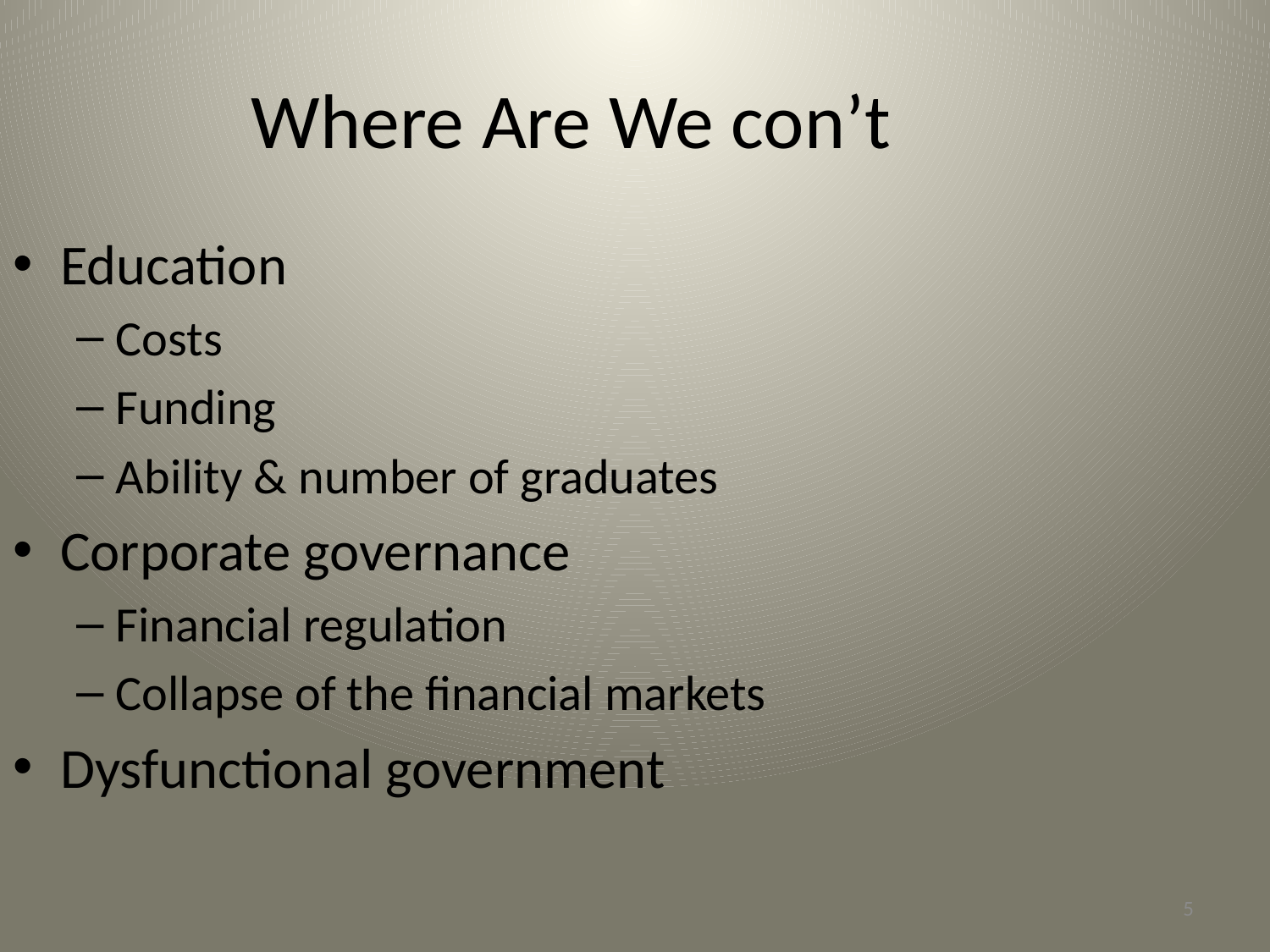

Where Are We con’t
Education
Costs
Funding
Ability & number of graduates
Corporate governance
Financial regulation
Collapse of the financial markets
Dysfunctional government
5